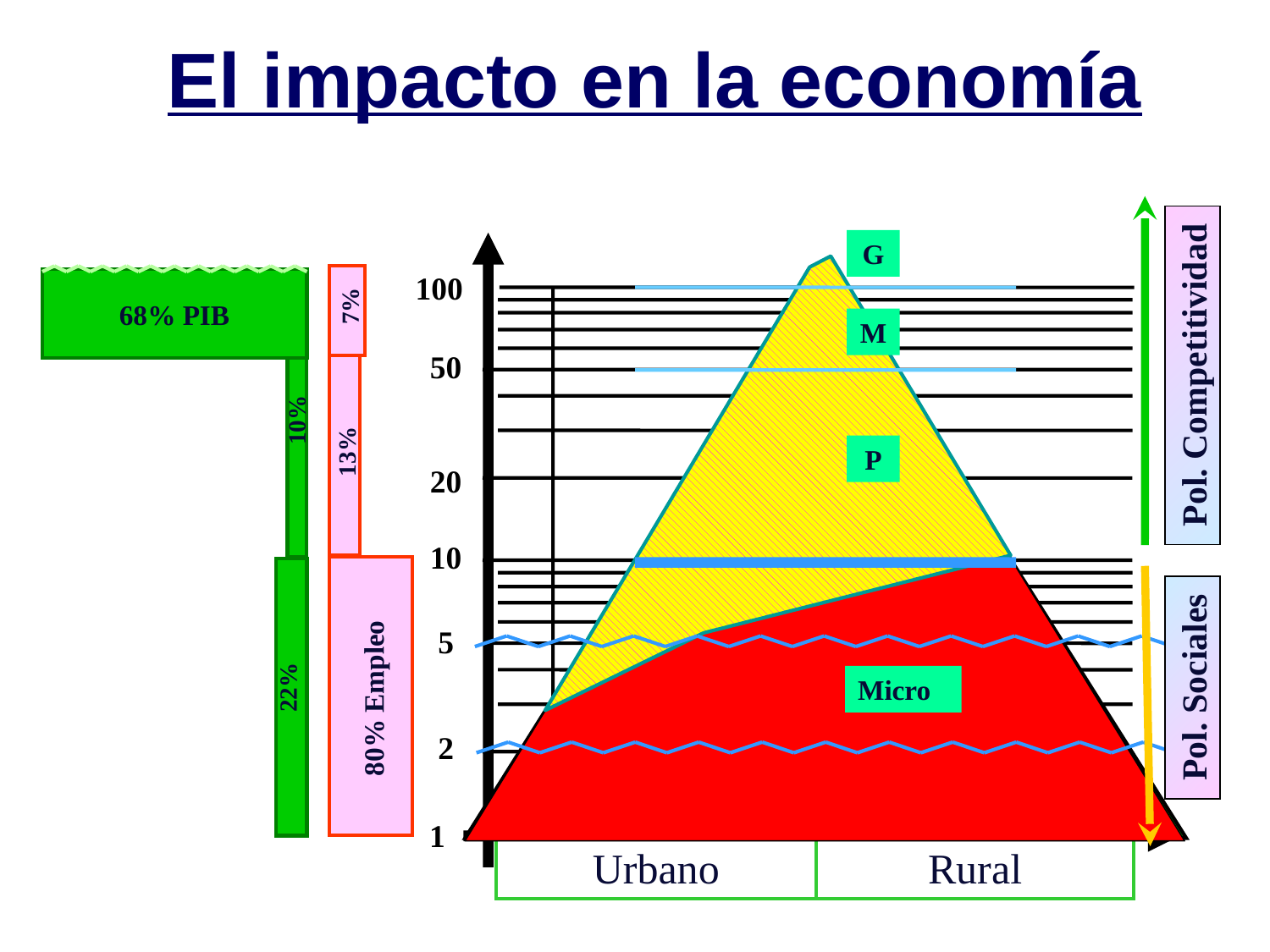

# El impacto en la economía

G

100

68% PIB

10%

22%

7%

13%

80% Empleo

M

50
Pol. Competitividad

P
20

10

5

Pol. Sociales
Micro
2

1
Urbano
Rural